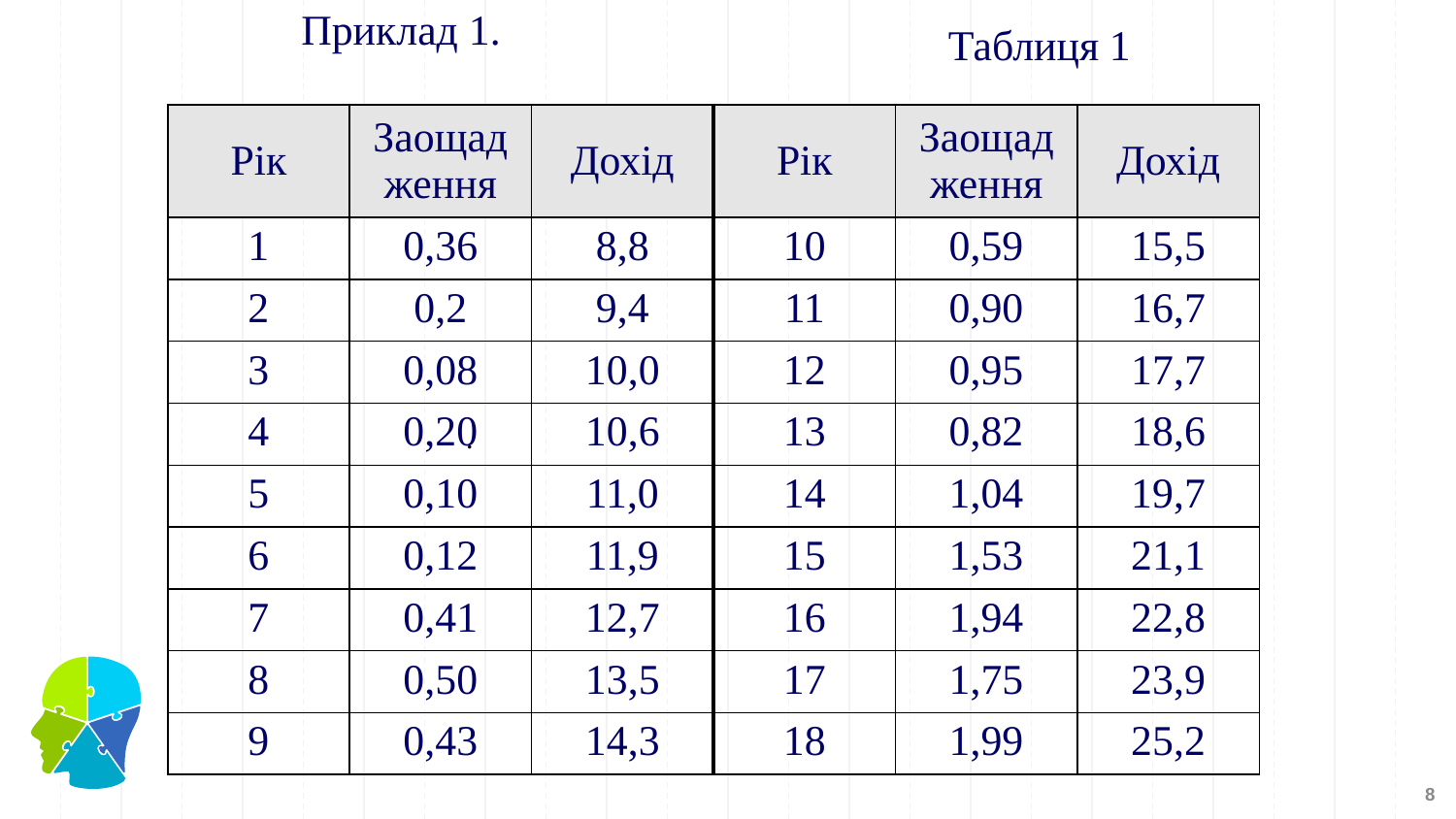

Таблиця 1

Приклад 1.
| Рік | Заощадження | Дохід | Рік | Заощадження | Дохід |
| --- | --- | --- | --- | --- | --- |
| 1 | 0,36 | 8,8 | 10 | 0,59 | 15,5 |
| 2 | 0,2 | 9,4 | 11 | 0,90 | 16,7 |
| 3 | 0,08 | 10,0 | 12 | 0,95 | 17,7 |
| 4 | 0,20 | 10,6 | 13 | 0,82 | 18,6 |
| 5 | 0,10 | 11,0 | 14 | 1,04 | 19,7 |
| 6 | 0,12 | 11,9 | 15 | 1,53 | 21,1 |
| 7 | 0,41 | 12,7 | 16 | 1,94 | 22,8 |
| 8 | 0,50 | 13,5 | 17 | 1,75 | 23,9 |
| 9 | 0,43 | 14,3 | 18 | 1,99 | 25,2 |

.

8